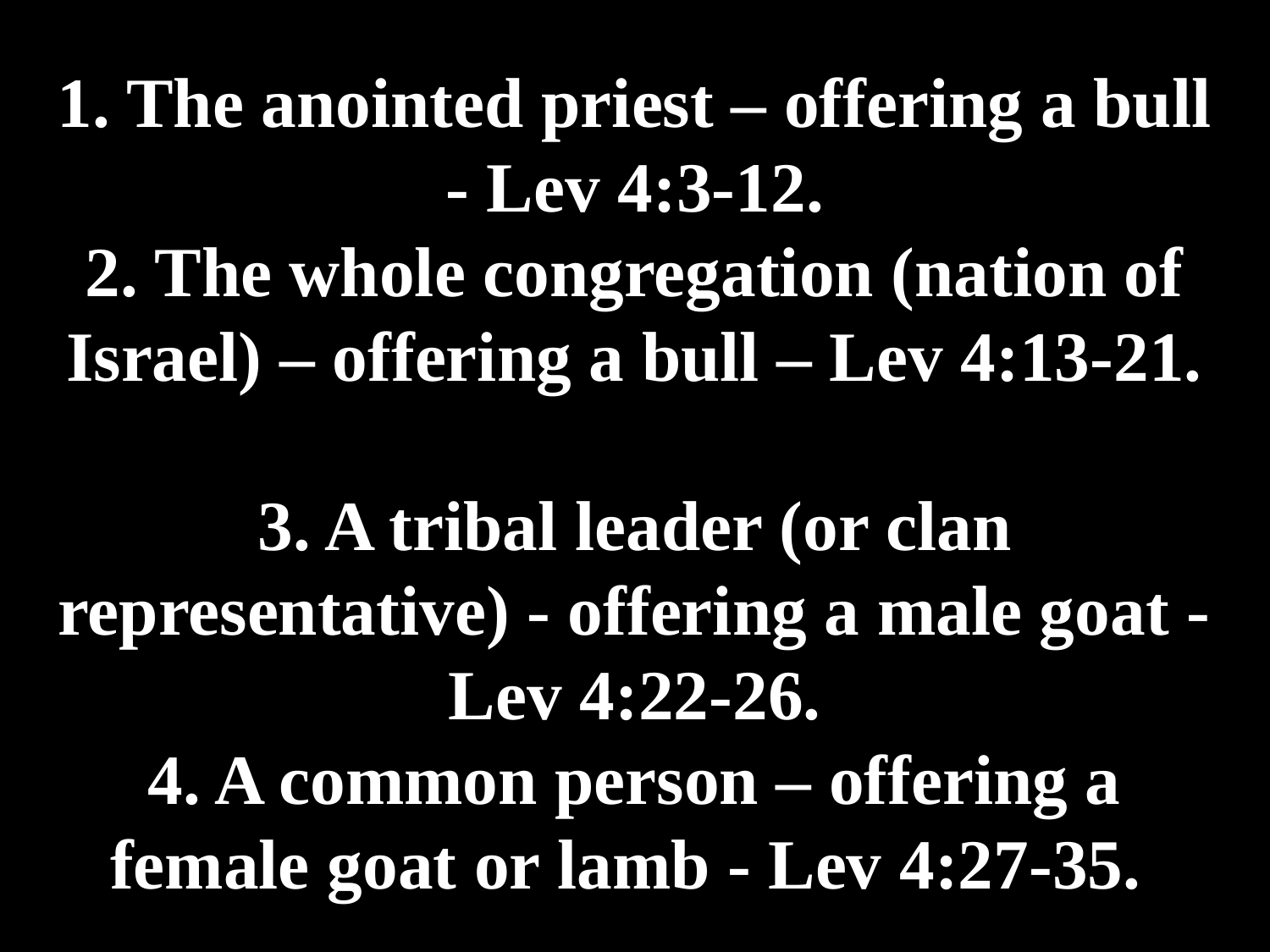

# 1. The anointed priest – offering a bull - Lev 4:3-12. 2. The whole congregation (nation of Israel) – offering a bull – Lev 4:13-21. 3. A tribal leader (or clan representative) - offering a male goat - Lev 4:22-26. 4. A common person – offering a female goat or lamb - Lev 4:27-35.